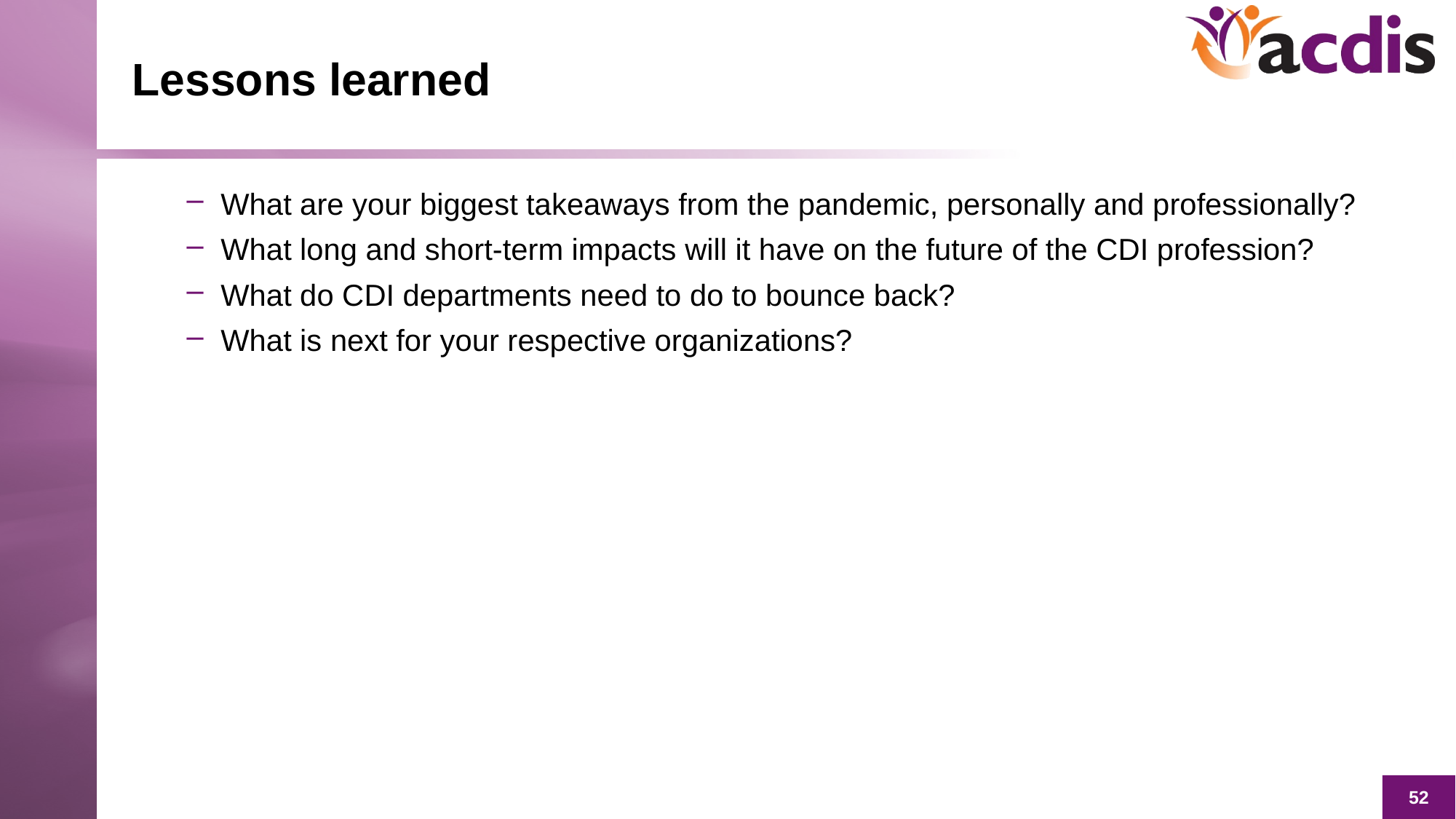

# Lessons learned
What are your biggest takeaways from the pandemic, personally and professionally?
What long and short-term impacts will it have on the future of the CDI profession?
What do CDI departments need to do to bounce back?
What is next for your respective organizations?